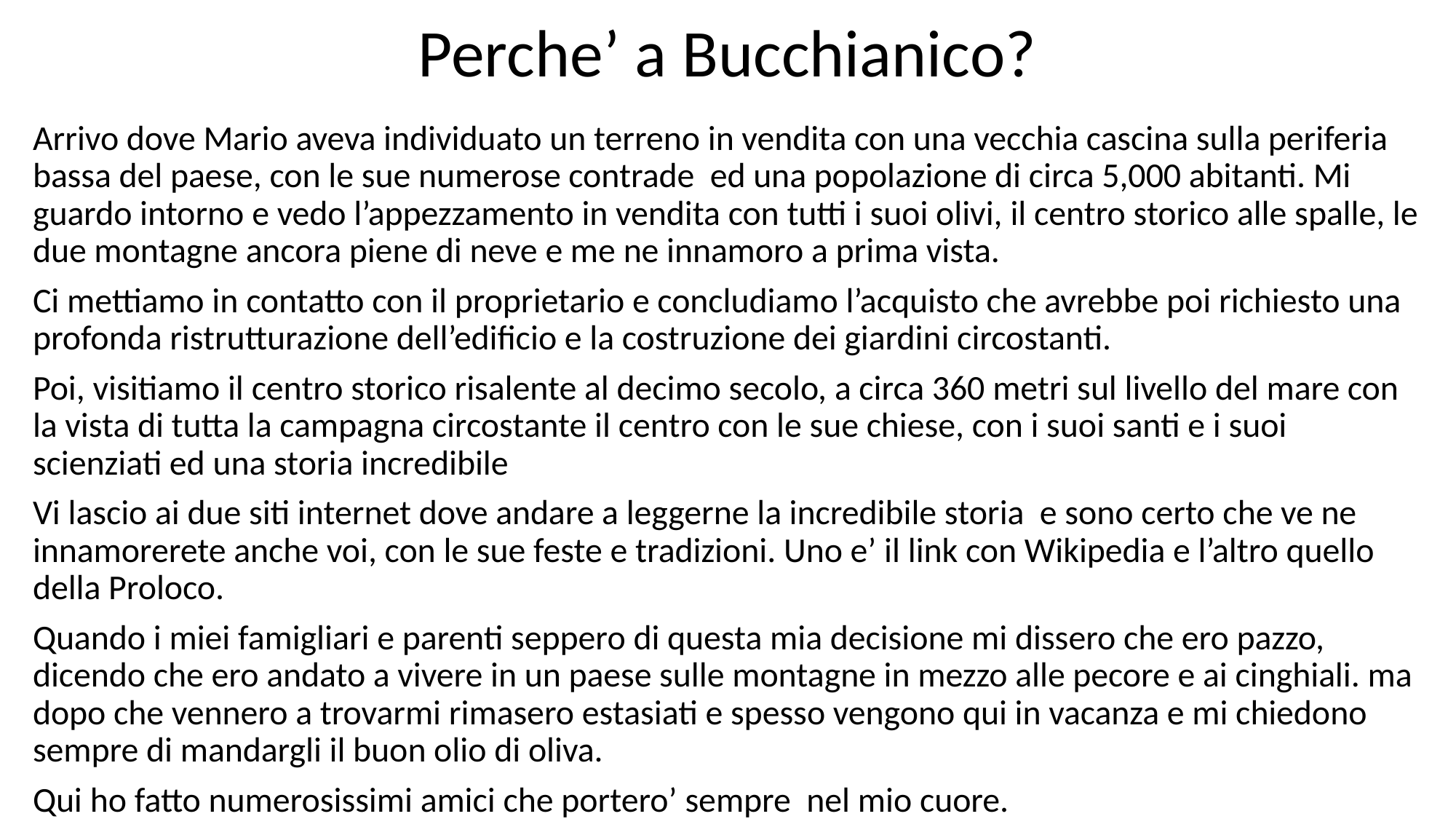

# Perche’ a Bucchianico?
Arrivo dove Mario aveva individuato un terreno in vendita con una vecchia cascina sulla periferia bassa del paese, con le sue numerose contrade  ed una popolazione di circa 5,000 abitanti. Mi guardo intorno e vedo l’appezzamento in vendita con tutti i suoi olivi, il centro storico alle spalle, le due montagne ancora piene di neve e me ne innamoro a prima vista.
Ci mettiamo in contatto con il proprietario e concludiamo l’acquisto che avrebbe poi richiesto una profonda ristrutturazione dell’edificio e la costruzione dei giardini circostanti.
Poi, visitiamo il centro storico risalente al decimo secolo, a circa 360 metri sul livello del mare con la vista di tutta la campagna circostante il centro con le sue chiese, con i suoi santi e i suoi scienziati ed una storia incredibile
Vi lascio ai due siti internet dove andare a leggerne la incredibile storia  e sono certo che ve ne innamorerete anche voi, con le sue feste e tradizioni. Uno e’ il link con Wikipedia e l’altro quello della Proloco.
Quando i miei famigliari e parenti seppero di questa mia decisione mi dissero che ero pazzo, dicendo che ero andato a vivere in un paese sulle montagne in mezzo alle pecore e ai cinghiali. ma dopo che vennero a trovarmi rimasero estasiati e spesso vengono qui in vacanza e mi chiedono sempre di mandargli il buon olio di oliva.
Qui ho fatto numerosissimi amici che portero’ sempre  nel mio cuore.